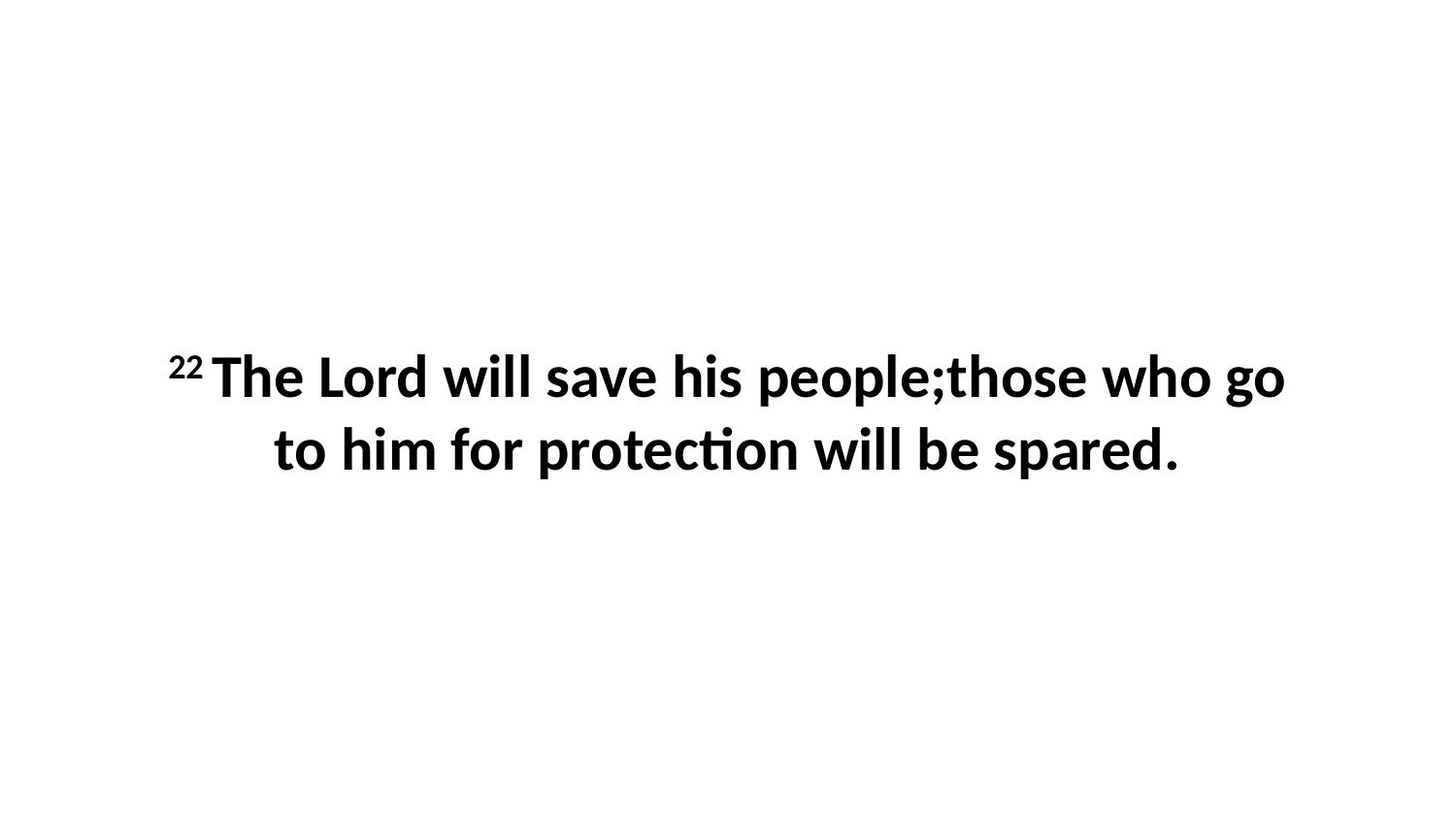

22 The Lord will save his people;those who go to him for protection will be spared.